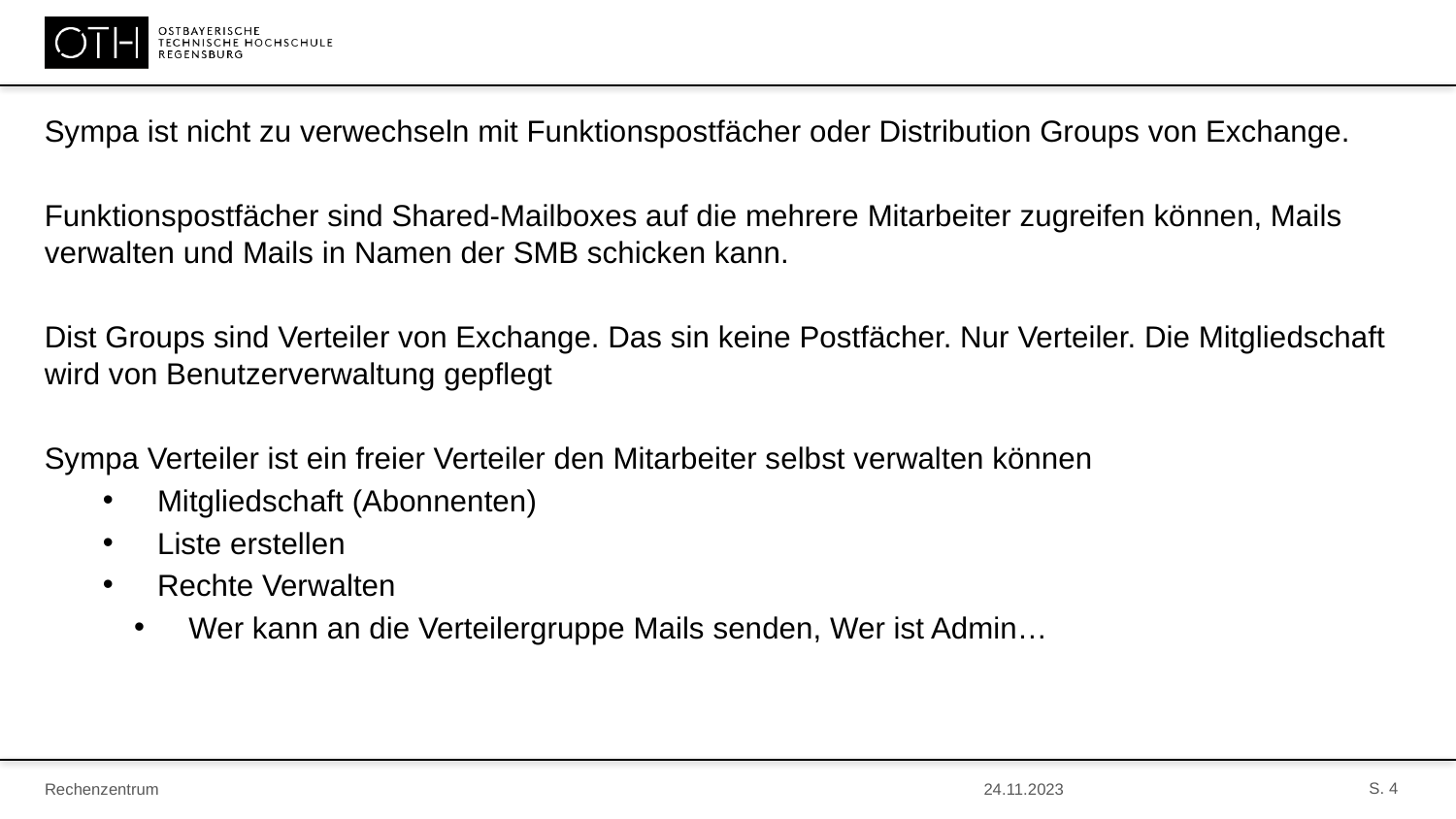

#
Sympa ist nicht zu verwechseln mit Funktionspostfächer oder Distribution Groups von Exchange.

Funktionspostfächer sind Shared-Mailboxes auf die mehrere Mitarbeiter zugreifen können, Mails verwalten und Mails in Namen der SMB schicken kann.

Dist Groups sind Verteiler von Exchange. Das sin keine Postfächer. Nur Verteiler. Die Mitgliedschaft wird von Benutzerverwaltung gepflegt

Sympa Verteiler ist ein freier Verteiler den Mitarbeiter selbst verwalten können
Mitgliedschaft (Abonnenten)
Liste erstellen
Rechte Verwalten
Wer kann an die Verteilergruppe Mails senden, Wer ist Admin…
S. 4
Rechenzentrum
24.11.2023